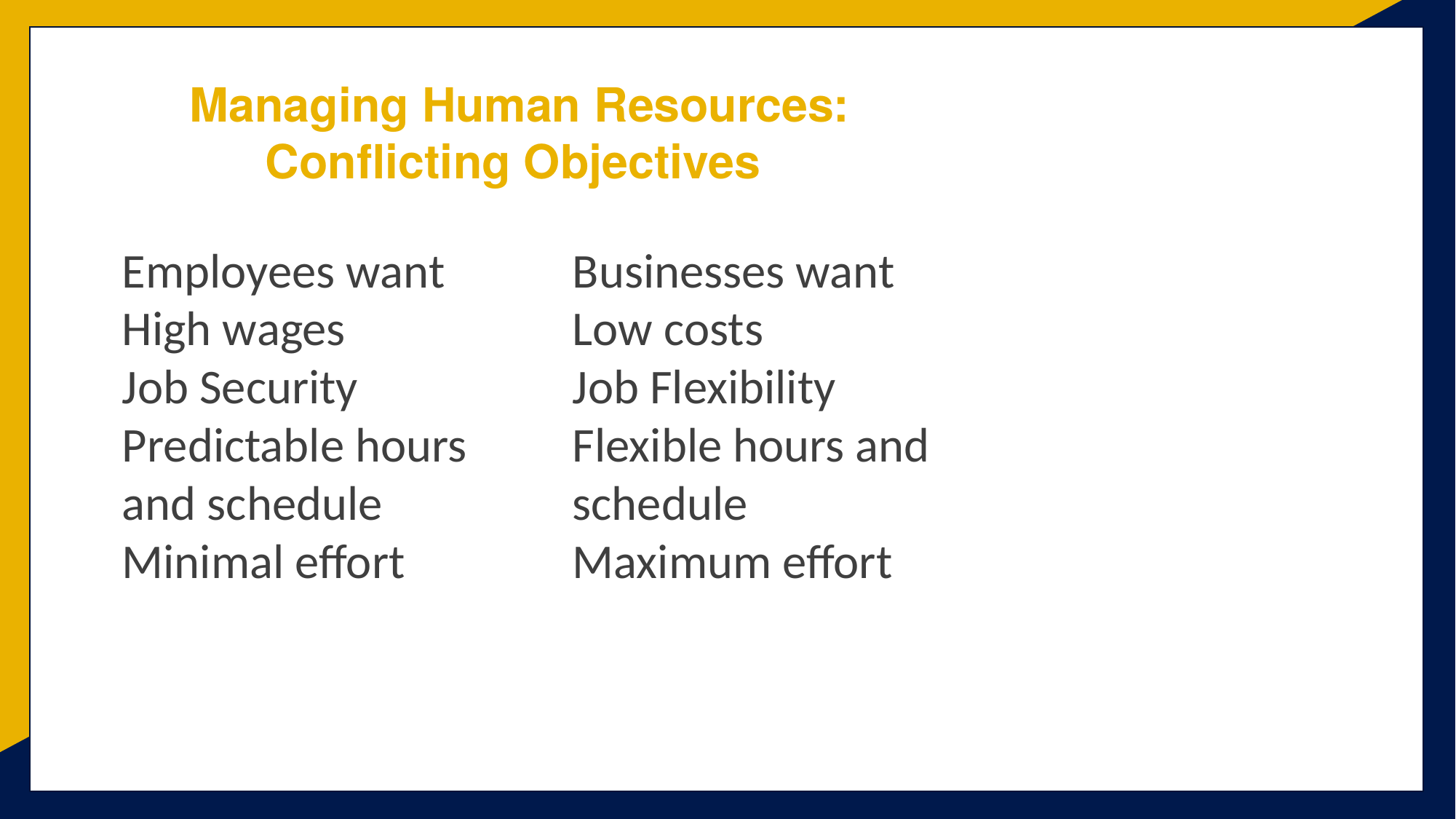

Managing Human Resources: Conflicting Objectives
Employees want
High wages
Job Security
Predictable hours and schedule
Minimal effort
Businesses want
Low costs
Job Flexibility
Flexible hours and schedule
Maximum effort